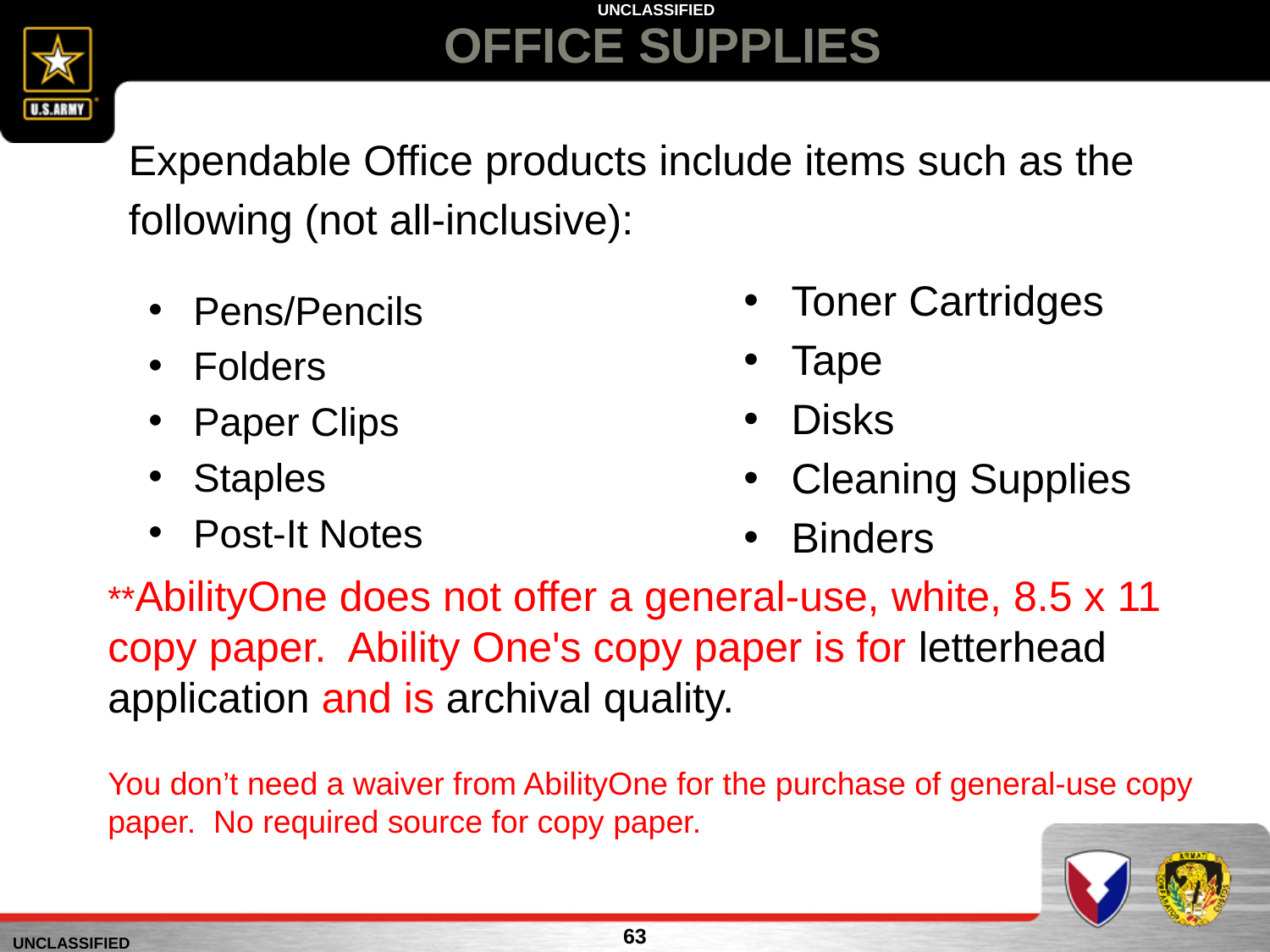

# OFFICE SUPPLIES
Expendable Office products include items such as the
following (not all-inclusive):
Toner Cartridges
Tape
Disks
Cleaning Supplies
Binders
Pens/Pencils
Folders
Paper Clips
Staples
Post-It Notes
**AbilityOne does not offer a general-use, white, 8.5 x 11 copy paper.  Ability One's copy paper is for letterhead application and is archival quality.

You don’t need a waiver from AbilityOne for the purchase of general-use copy paper.  No required source for copy paper.

63